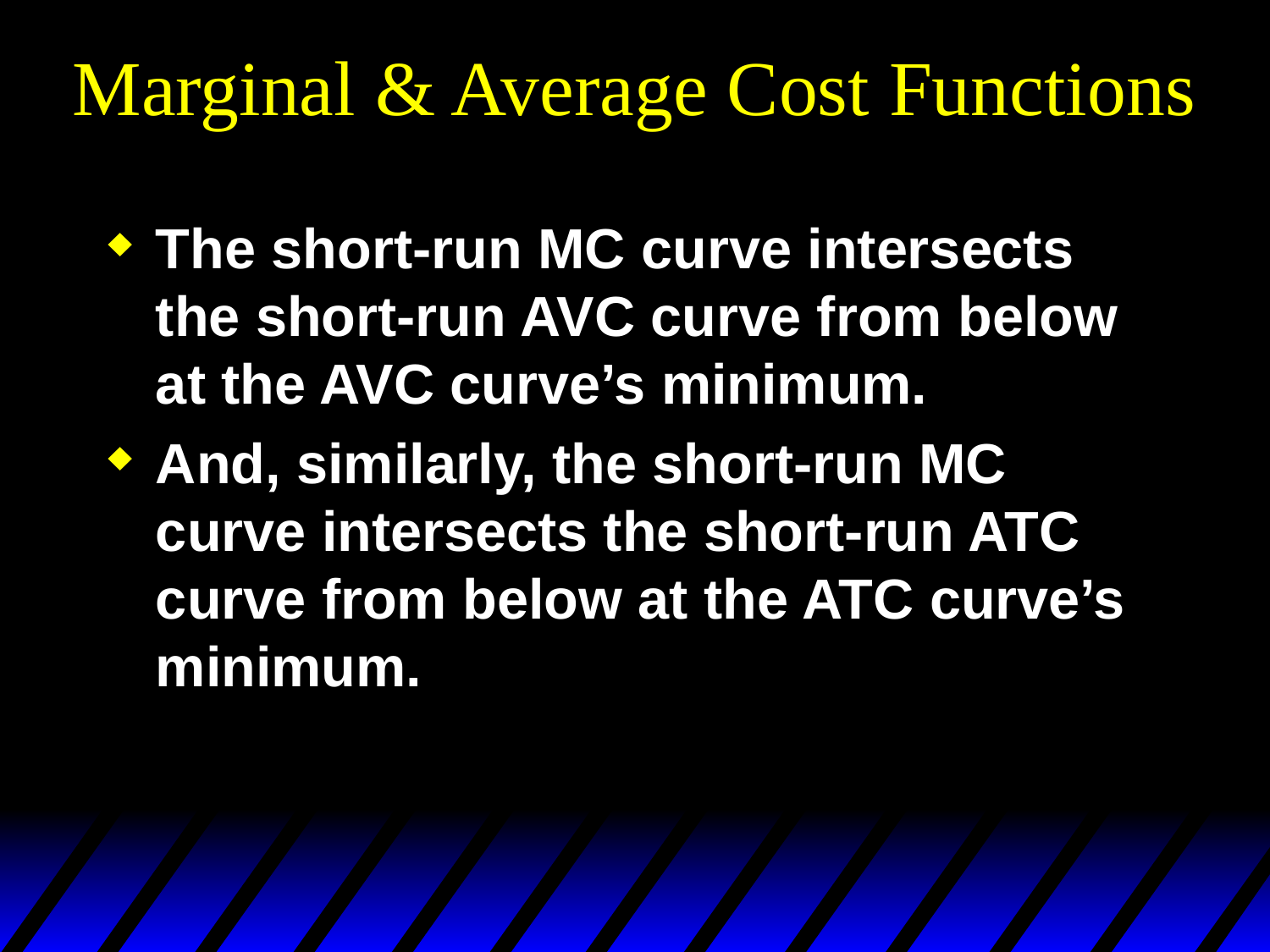

# Marginal & Average Cost Functions
The short-run MC curve intersects the short-run AVC curve from below at the AVC curve’s minimum.
And, similarly, the short-run MC curve intersects the short-run ATC curve from below at the ATC curve’s minimum.